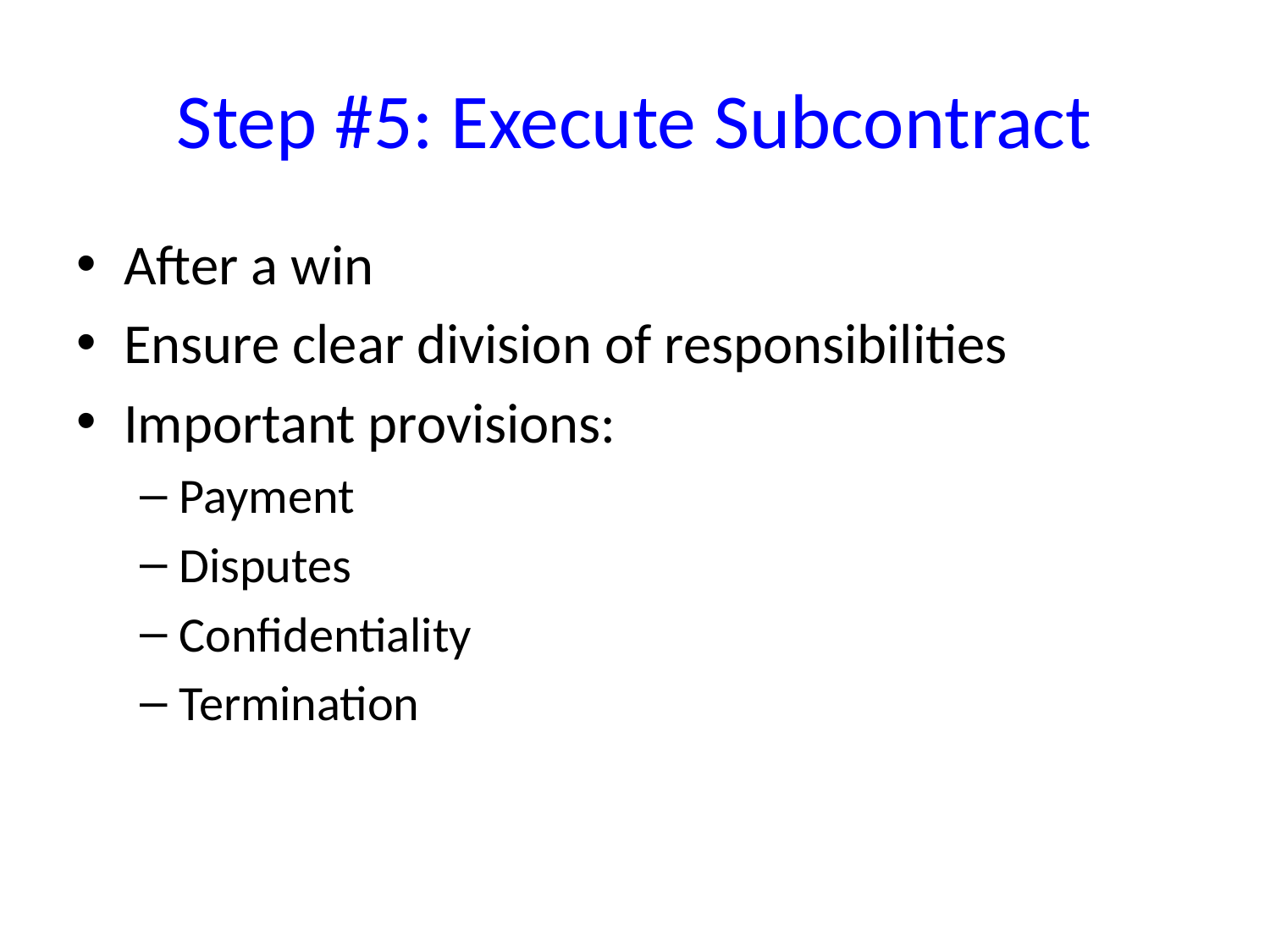

# Step #5: Execute Subcontract
After a win
Ensure clear division of responsibilities
Important provisions:
Payment
Disputes
Confidentiality
Termination